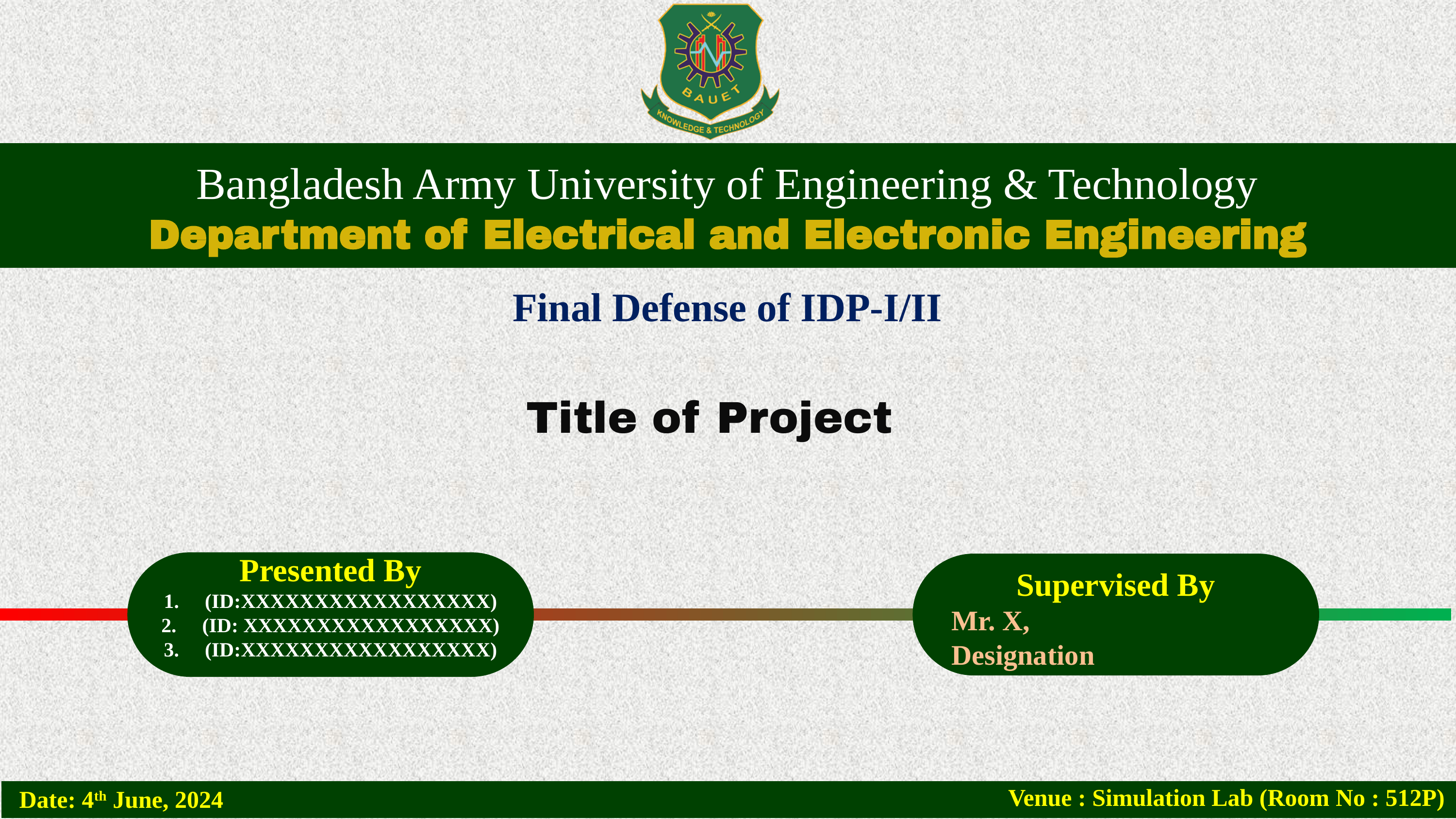

Bangladesh Army University of Engineering & Technology
Department of Electrical and Electronic Engineering
Final Defense of IDP-I/II
Title of Project

Presented By
(ID:XXXXXXXXXXXXXXXXX)
(ID: XXXXXXXXXXXXXXXXX)
(ID:XXXXXXXXXXXXXXXXX)

Supervised By
   Mr. X,
   Designation

Venue : Simulation Lab (Room No : 512P)
Date: 4th June, 2024